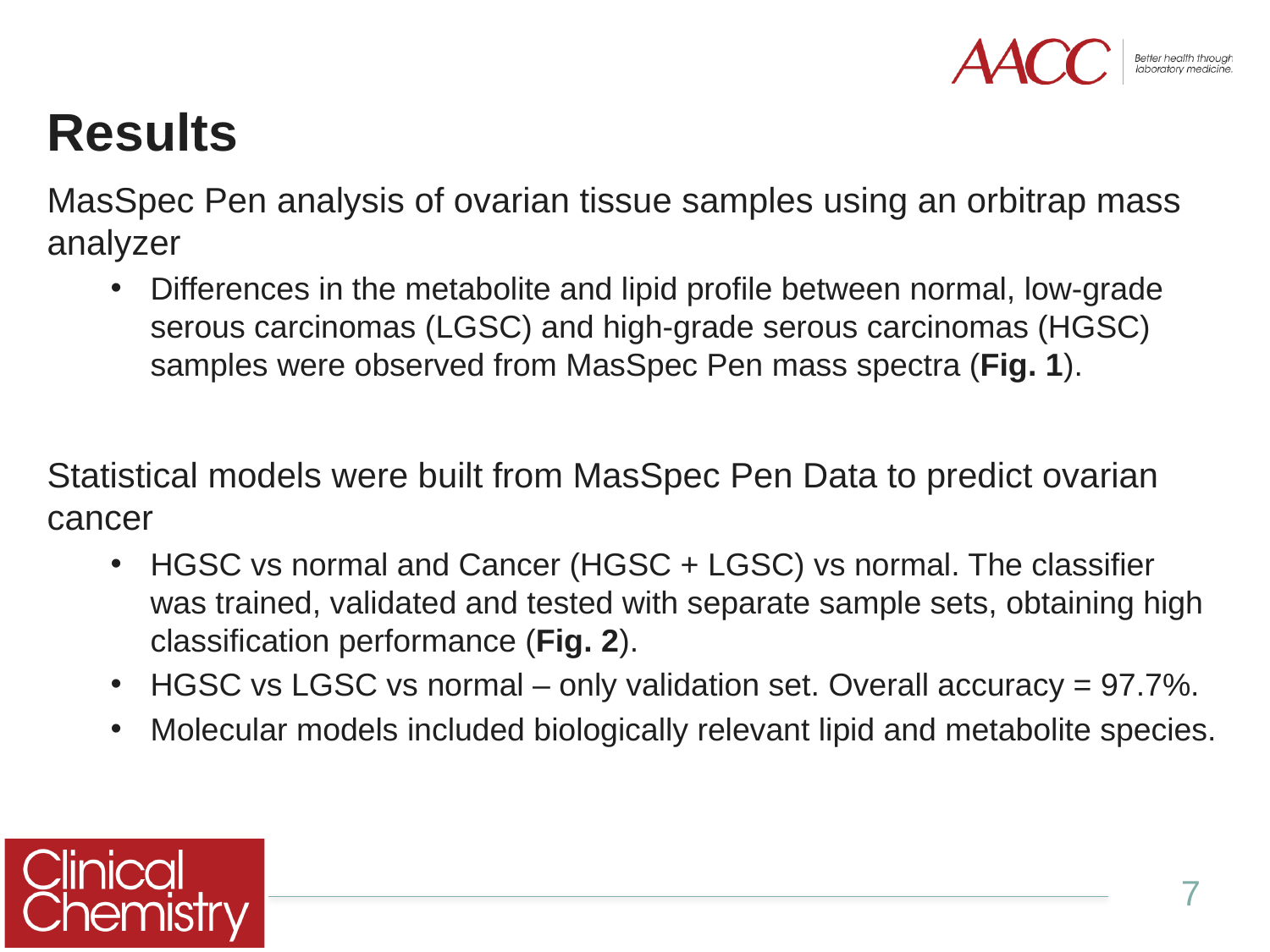

# Results
MasSpec Pen analysis of ovarian tissue samples using an orbitrap mass analyzer
Differences in the metabolite and lipid profile between normal, low-grade serous carcinomas (LGSC) and high-grade serous carcinomas (HGSC) samples were observed from MasSpec Pen mass spectra (Fig. 1).

Statistical models were built from MasSpec Pen Data to predict ovarian cancer
HGSC vs normal and Cancer (HGSC + LGSC) vs normal. The classifier was trained, validated and tested with separate sample sets, obtaining high classification performance (Fig. 2).
HGSC vs LGSC vs normal – only validation set. Overall accuracy = 97.7%.
Molecular models included biologically relevant lipid and metabolite species.
7